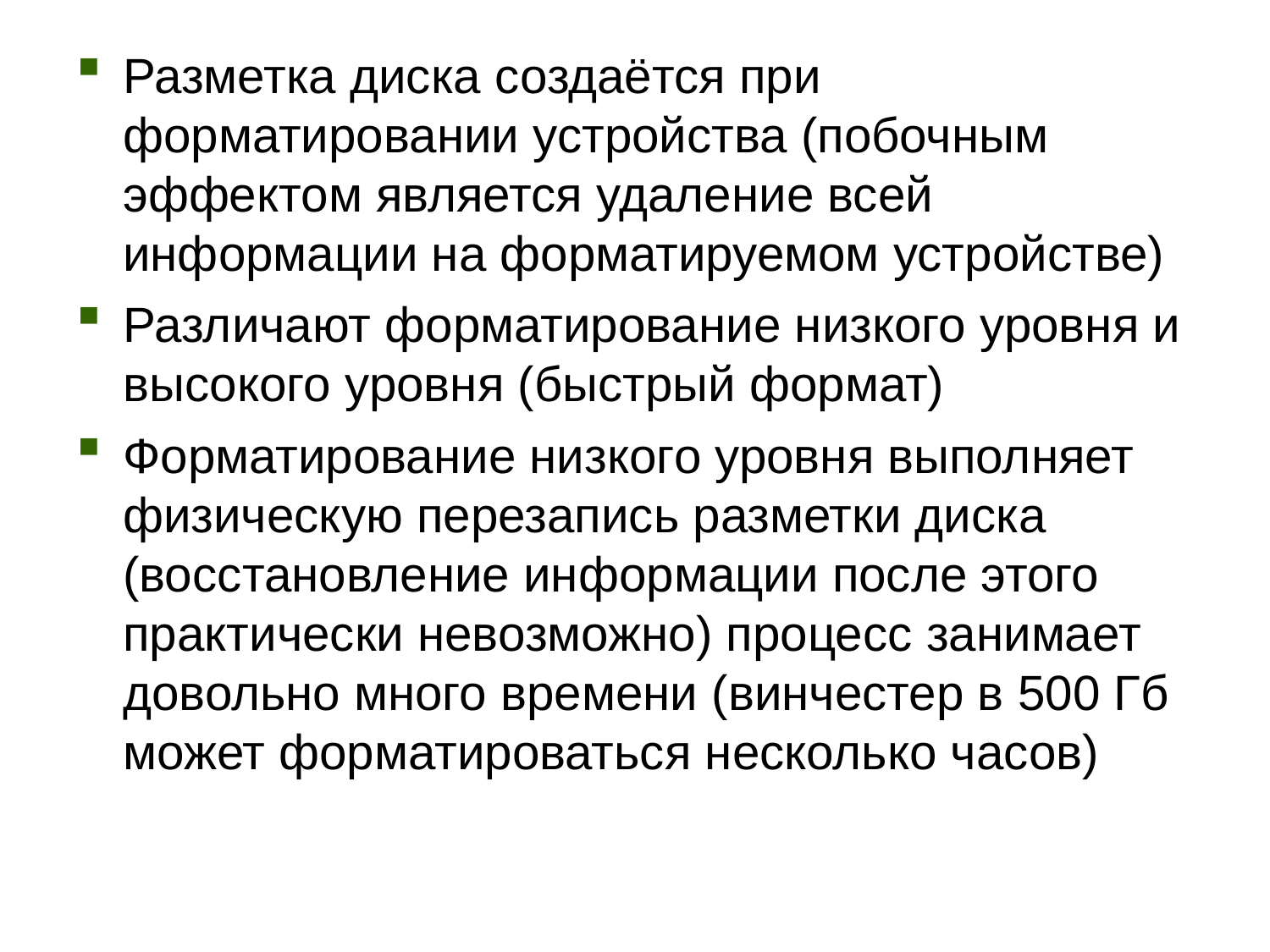

Разметка диска создаётся при форматировании устройства (побочным эффектом является удаление всей информации на форматируемом устройстве)‏
Различают форматирование низкого уровня и высокого уровня (быстрый формат)
Форматирование низкого уровня выполняет физическую перезапись разметки диска (восстановление информации после этого практически невозможно) процесс занимает довольно много времени (винчестер в 500 Гб может форматироваться несколько часов)